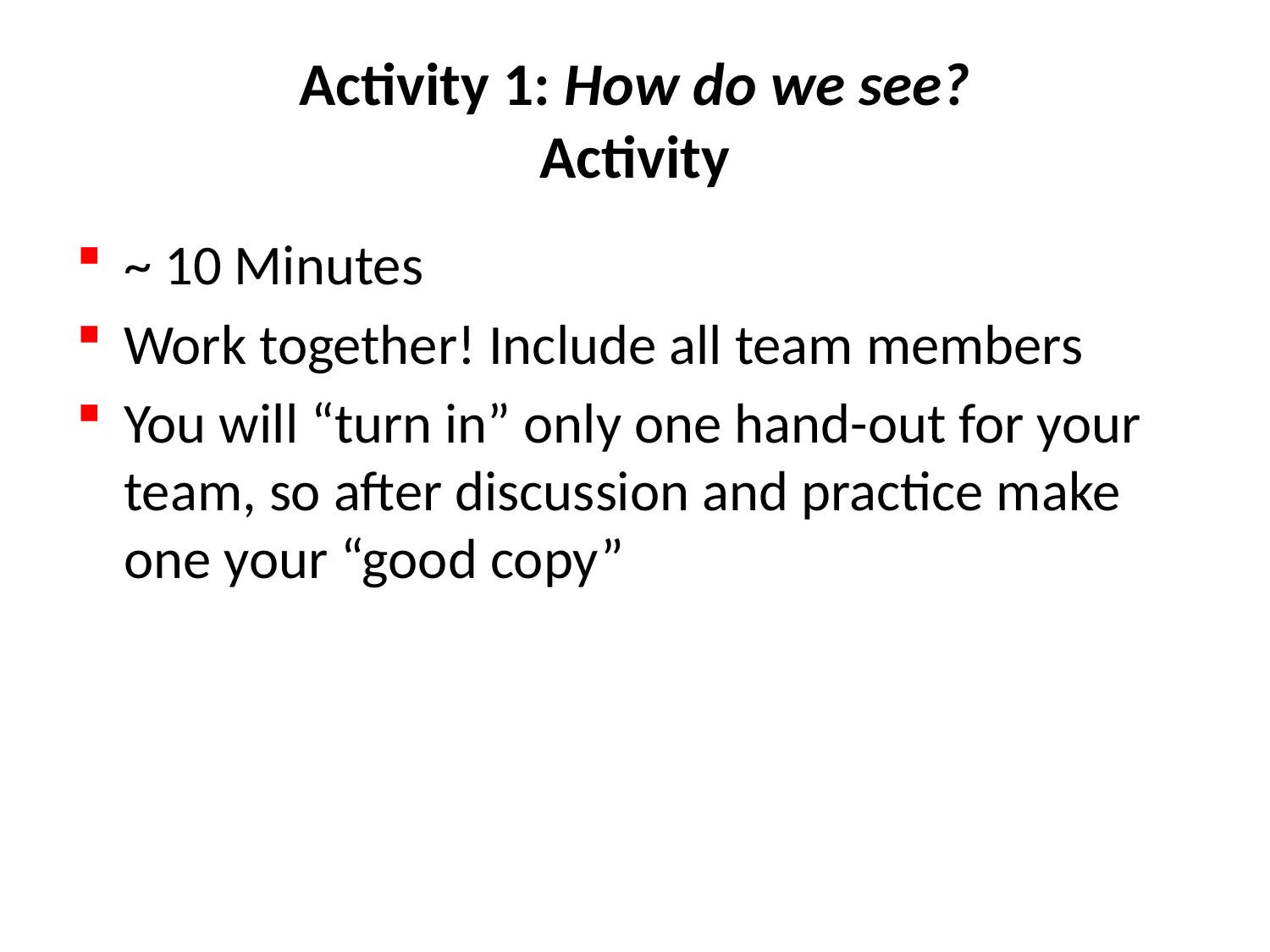

# Activity 1: How do we see? Activity
~ 10 Minutes
Work together! Include all team members
You will “turn in” only one hand-out for your team, so after discussion and practice make one your “good copy”